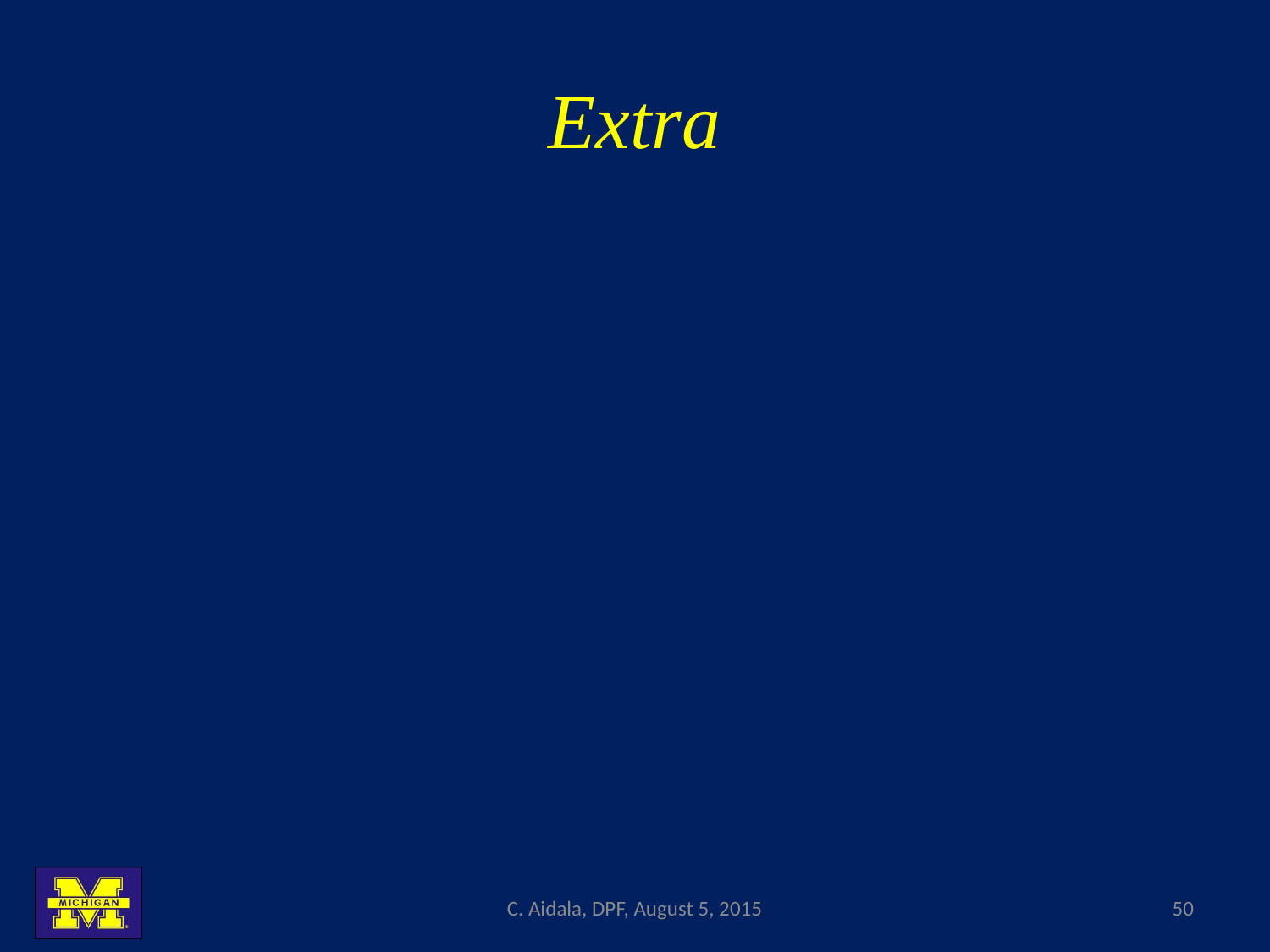

# Extra

C. Aidala, DPF, August 5, 2015
50